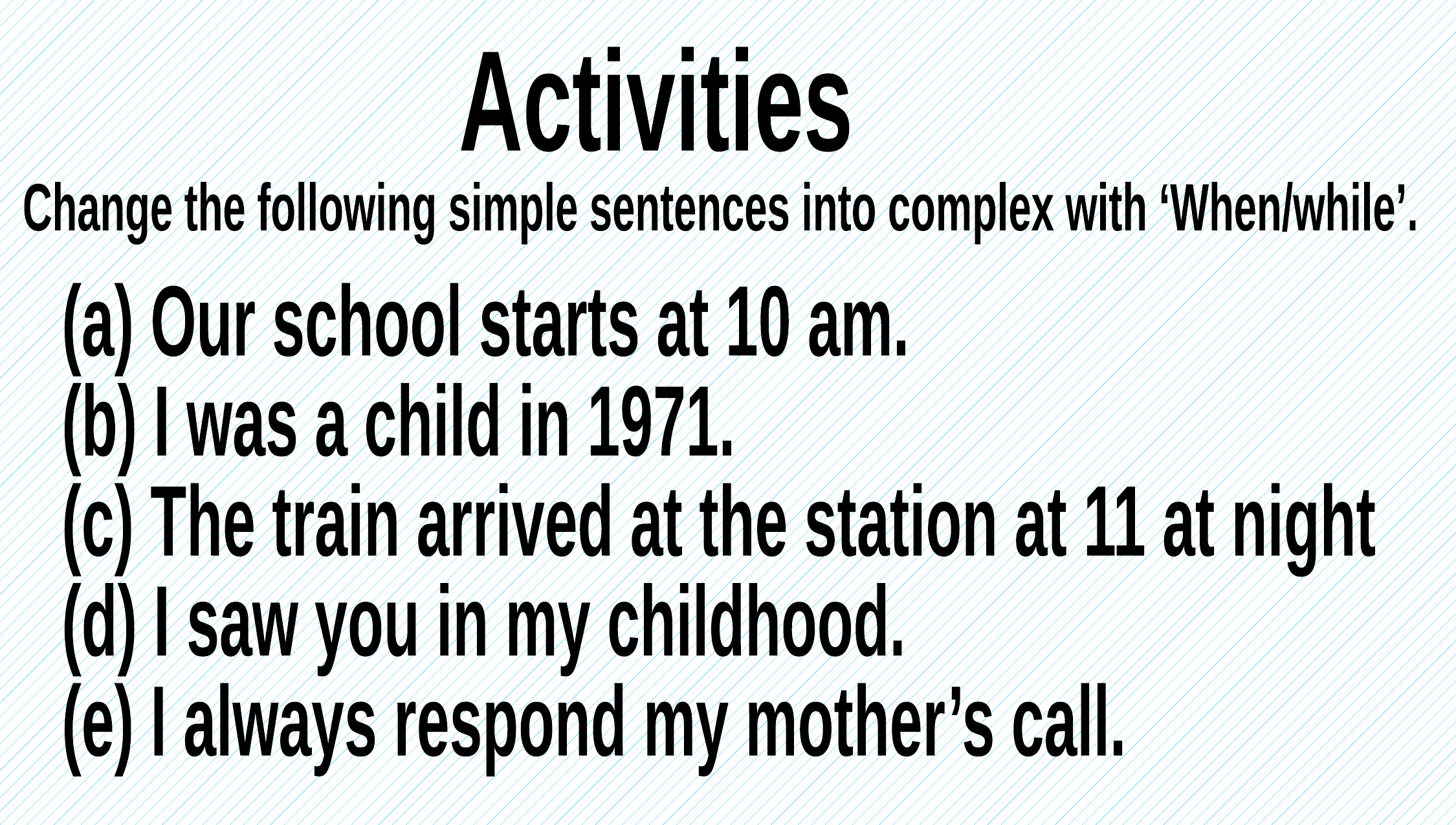

Activities
Change the following simple sentences into complex with ‘When/while’.
(a) Our school starts at 10 am.
(b) I was a child in 1971.
(c) The train arrived at the station at 11 at night
(d) I saw you in my childhood.
(e) I always respond my mother’s call.